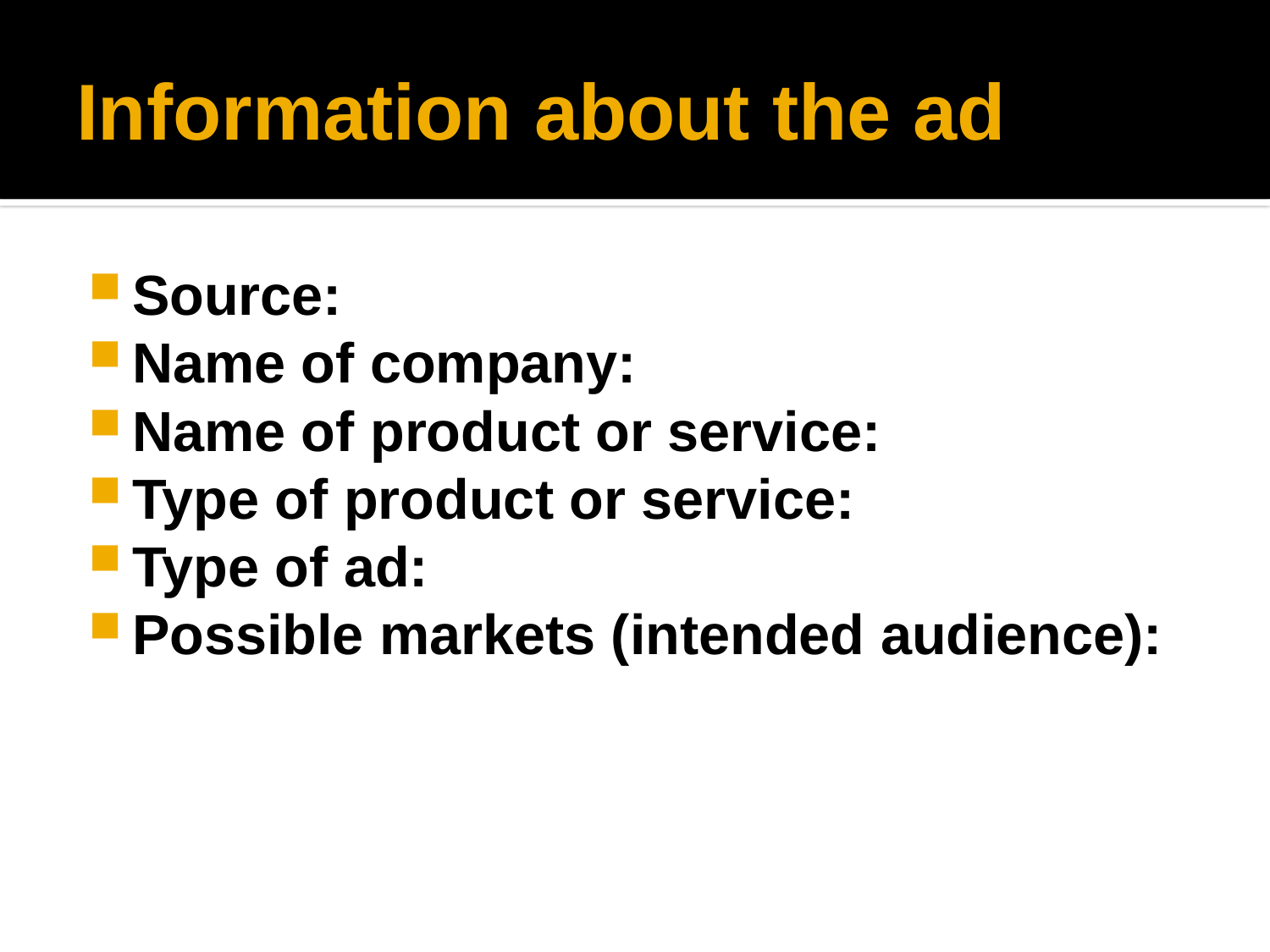

# Information about the ad
Source:
Name of company:
Name of product or service:
Type of product or service:
Type of ad:
Possible markets (intended audience):